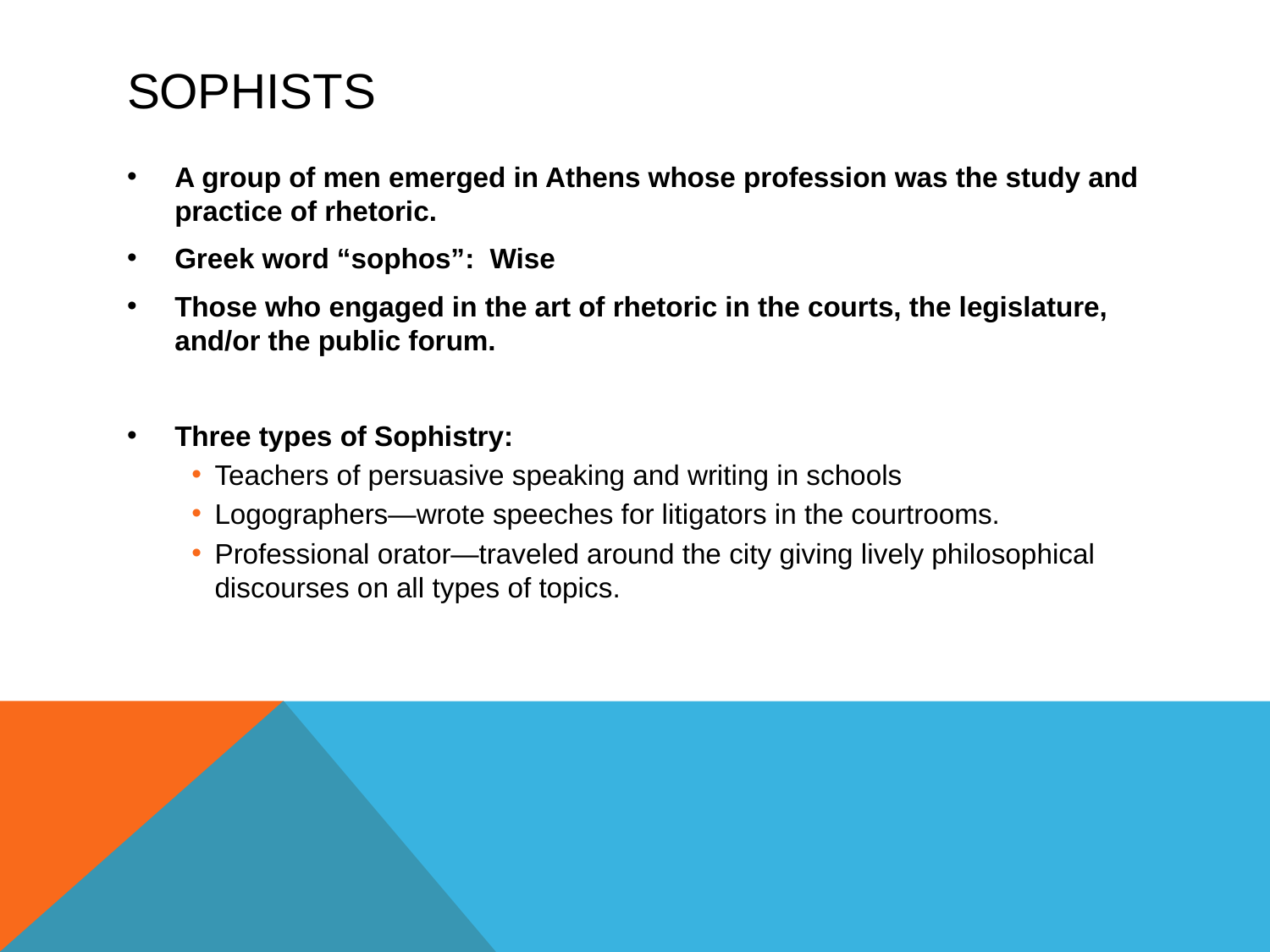

# Sophists
A group of men emerged in Athens whose profession was the study and practice of rhetoric.
Greek word “sophos”:  Wise
Those who engaged in the art of rhetoric in the courts, the legislature, and/or the public forum.

Three types of Sophistry:
Teachers of persuasive speaking and writing in schools
Logographers—wrote speeches for litigators in the courtrooms.
Professional orator—traveled around the city giving lively philosophical discourses on all types of topics.